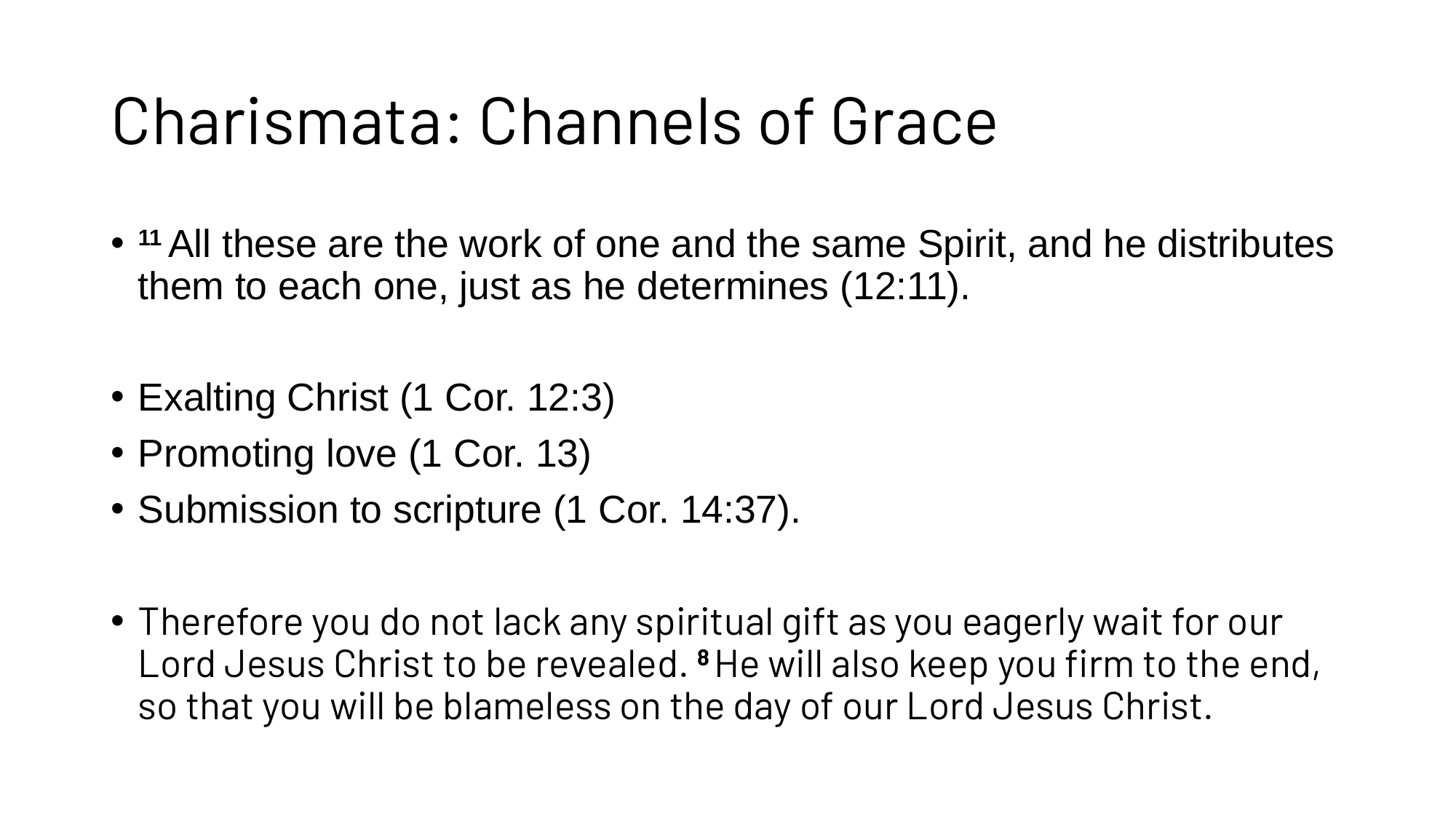

# Charismata: Channels of Grace
11 All these are the work of one and the same Spirit, and he distributes them to each one, just as he determines (12:11).

Exalting Christ (1 Cor. 12:3)
Promoting love (1 Cor. 13)
Submission to scripture (1 Cor. 14:37).

Therefore you do not lack any spiritual gift as you eagerly wait for our Lord Jesus Christ to be revealed. 8 He will also keep you firm to the end, so that you will be blameless on the day of our Lord Jesus Christ.